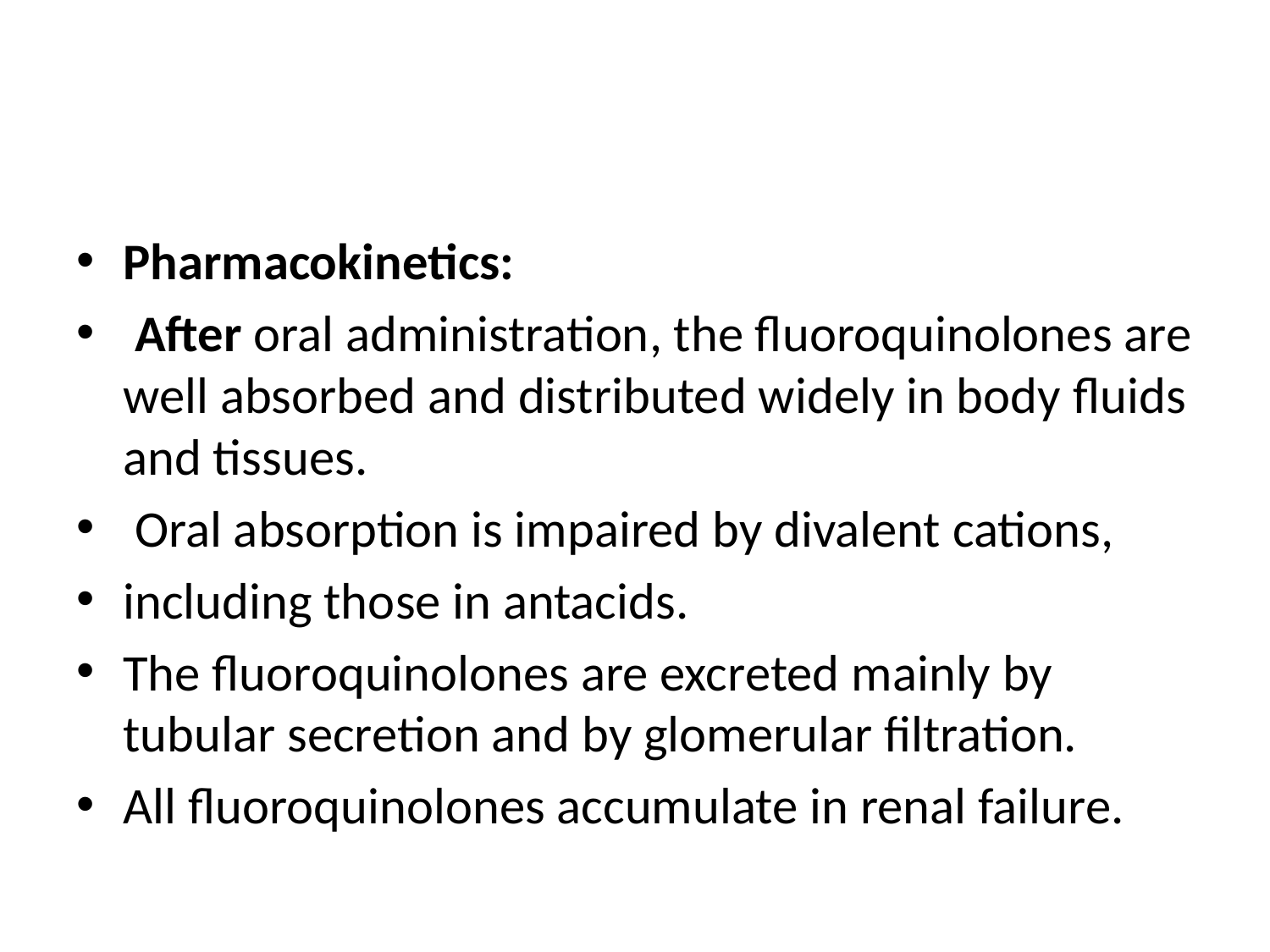

#
Pharmacokinetics:
 After oral administration, the fluoroquinolones are well absorbed and distributed widely in body fluids and tissues.
 Oral absorption is impaired by divalent cations,
including those in antacids.
The fluoroquinolones are excreted mainly by tubular secretion and by glomerular filtration.
All fluoroquinolones accumulate in renal failure.